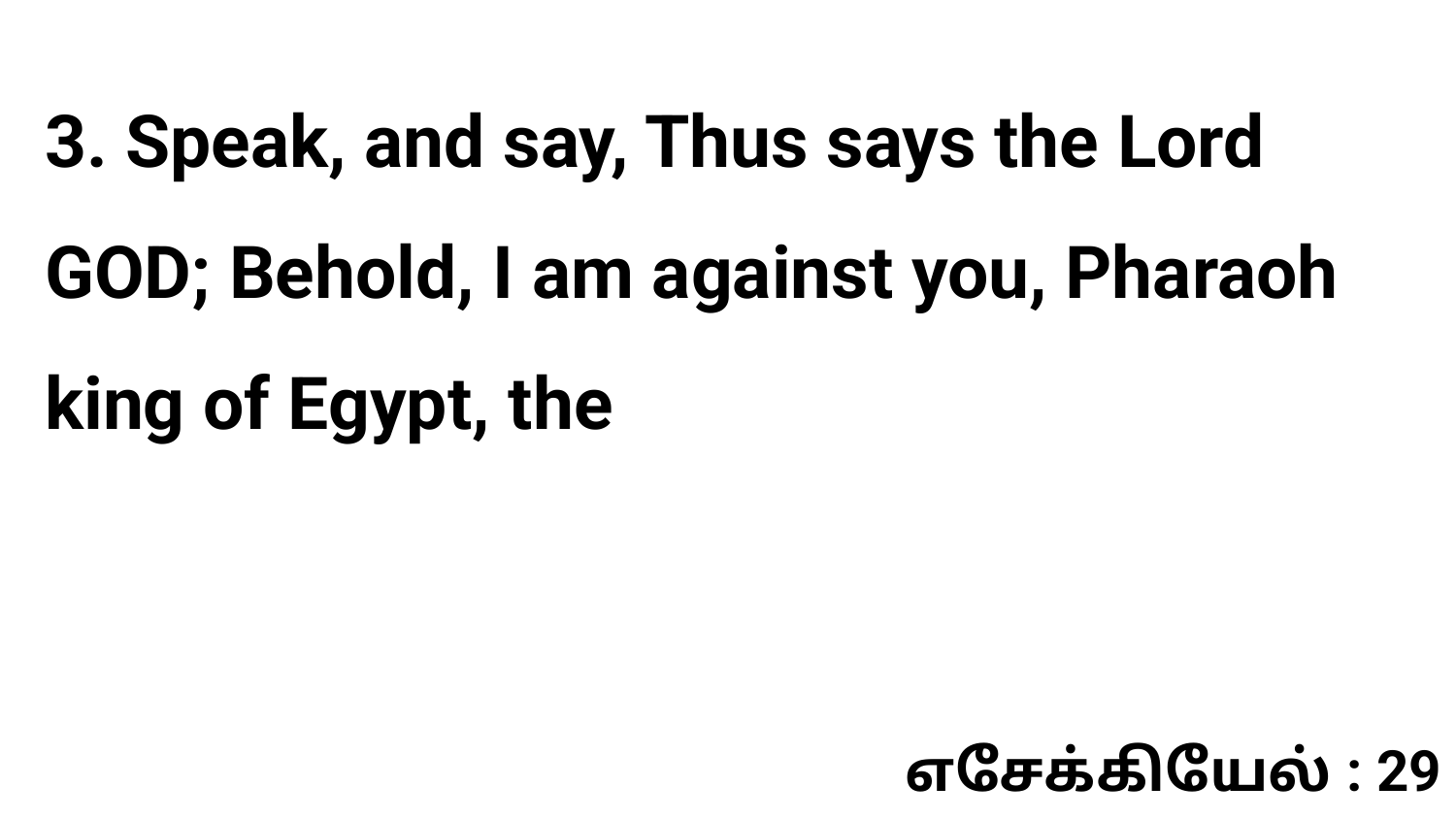

3. Speak, and say, Thus says the Lord GOD; Behold, I am against you, Pharaoh king of Egypt, the
எசேக்கியேல் : 29